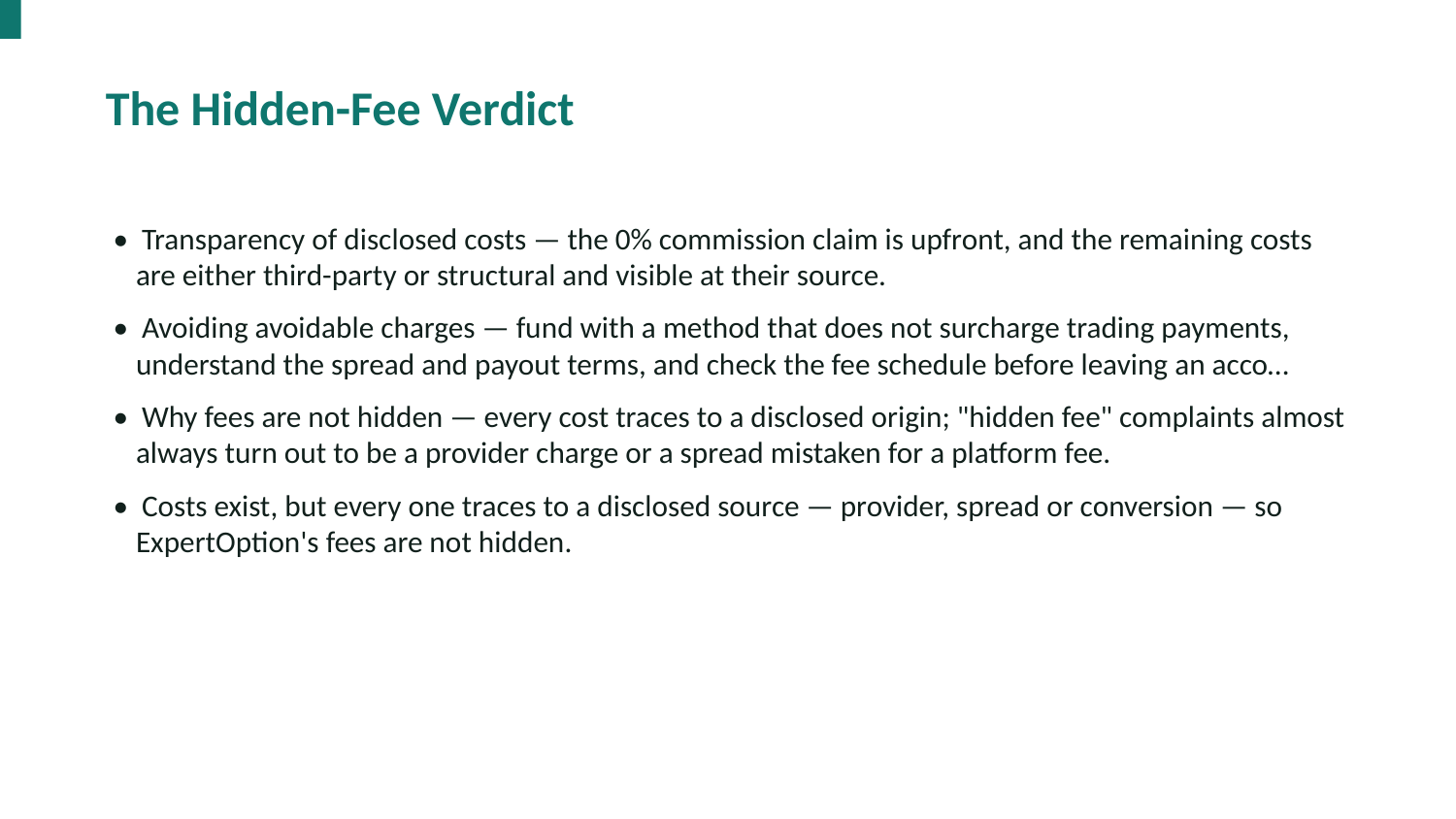

The Hidden-Fee Verdict
•  Transparency of disclosed costs — the 0% commission claim is upfront, and the remaining costs are either third-party or structural and visible at their source.
•  Avoiding avoidable charges — fund with a method that does not surcharge trading payments, understand the spread and payout terms, and check the fee schedule before leaving an acco…
•  Why fees are not hidden — every cost traces to a disclosed origin; "hidden fee" complaints almost always turn out to be a provider charge or a spread mistaken for a platform fee.
•  Costs exist, but every one traces to a disclosed source — provider, spread or conversion — so ExpertOption's fees are not hidden.